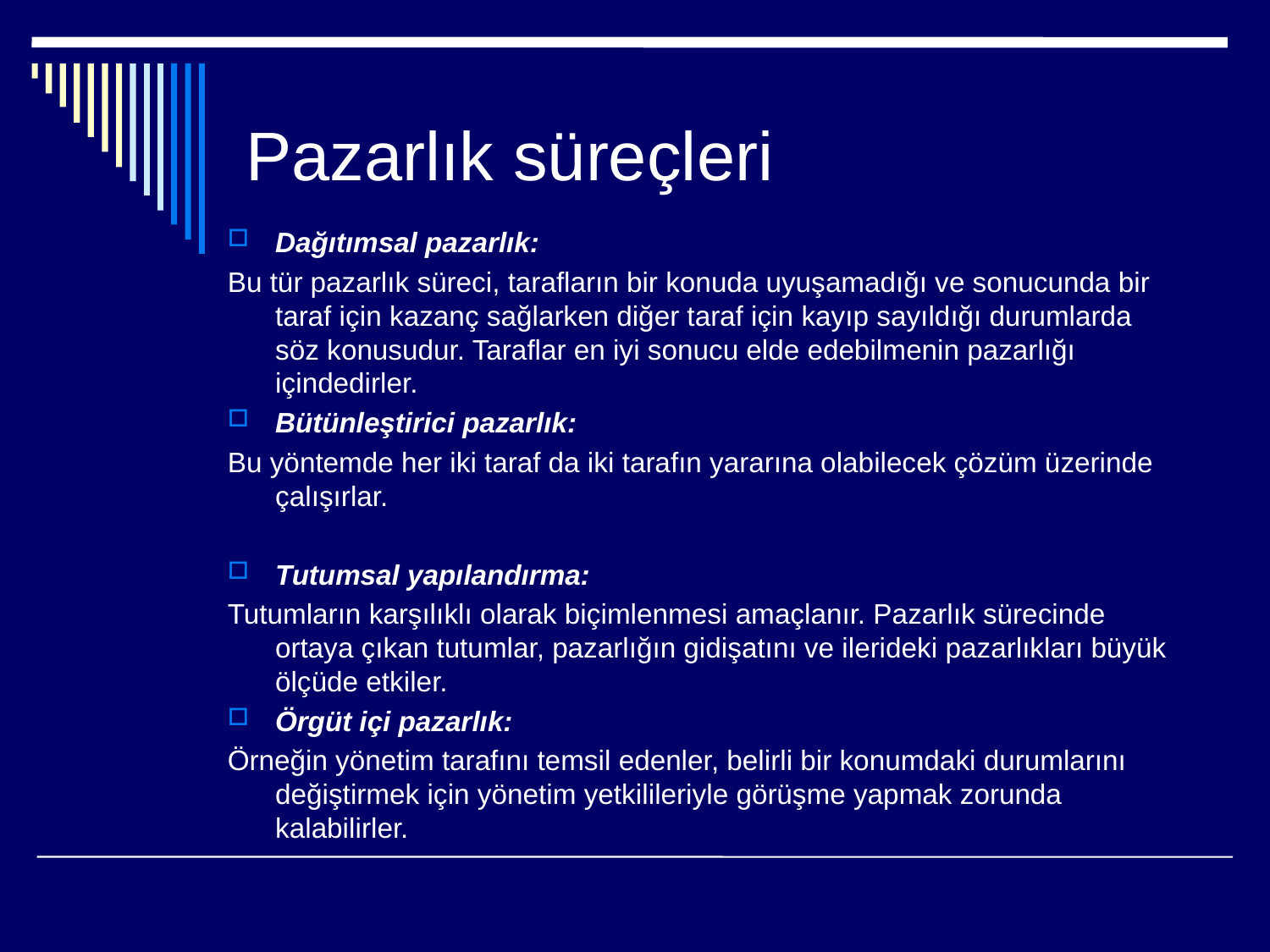

# Pazarlık süreçleri
Dağıtımsal pazarlık:
Bu tür pazarlık süreci, tarafların bir konuda uyuşamadığı ve sonucunda bir taraf için kazanç sağlarken diğer taraf için kayıp sayıldığı durumlarda söz konusudur. Taraflar en iyi sonucu elde edebilmenin pazarlığı içindedirler.
Bütünleştirici pazarlık:
Bu yöntemde her iki taraf da iki tarafın yararına olabilecek çözüm üzerinde çalışırlar.

Tutumsal yapılandırma:
Tutumların karşılıklı olarak biçimlenmesi amaçlanır. Pazarlık sürecinde ortaya çıkan tutumlar, pazarlığın gidişatını ve ilerideki pazarlıkları büyük ölçüde etkiler.
Örgüt içi pazarlık:
Örneğin yönetim tarafını temsil edenler, belirli bir konumdaki durumlarını değiştirmek için yönetim yetkilileriyle görüşme yapmak zorunda kalabilirler.